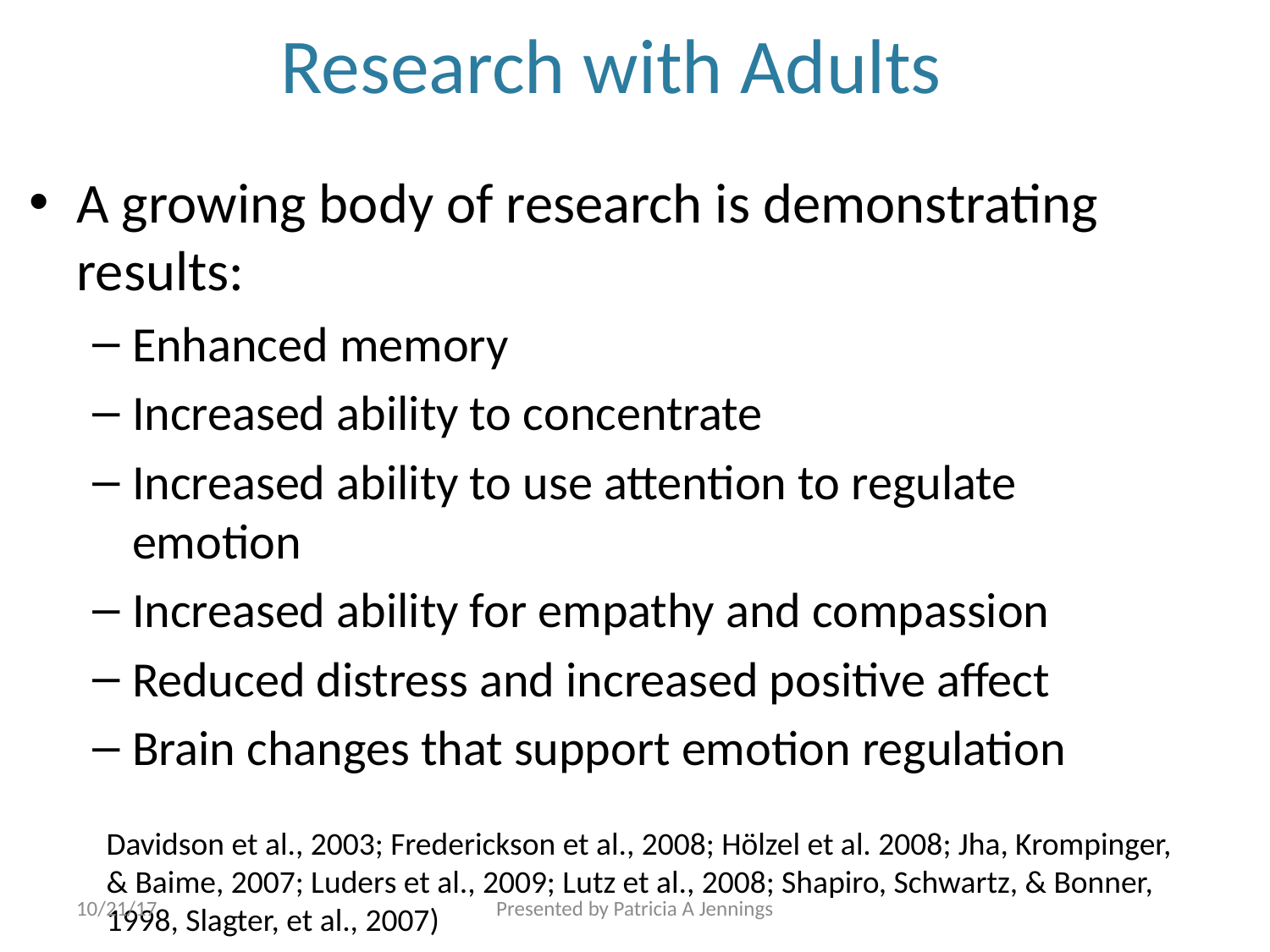

# Research with Adults
A growing body of research is demonstrating results:
Enhanced memory
Increased ability to concentrate
Increased ability to use attention to regulate emotion
Increased ability for empathy and compassion
Reduced distress and increased positive affect
Brain changes that support emotion regulation

Davidson et al., 2003; Frederickson et al., 2008; Hölzel et al. 2008; Jha, Krompinger, & Baime, 2007; Luders et al., 2009; Lutz et al., 2008; Shapiro, Schwartz, & Bonner, 1998, Slagter, et al., 2007)
10/21/17
Presented by Patricia A Jennings